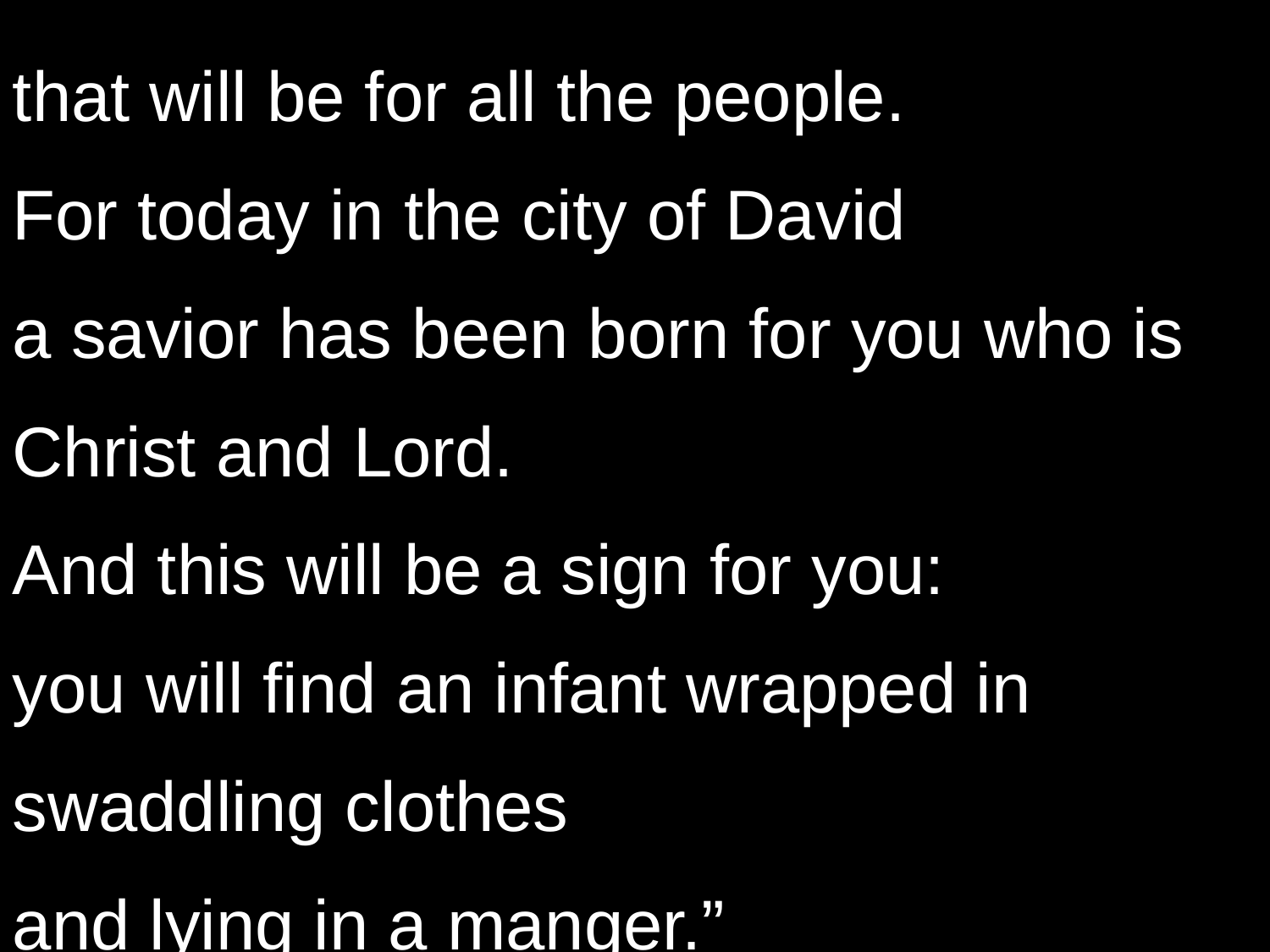

that will be for all the people.
For today in the city of David
a savior has been born for you who is Christ and Lord.
And this will be a sign for you:
you will find an infant wrapped in swaddling clothes
and lying in a manger.”